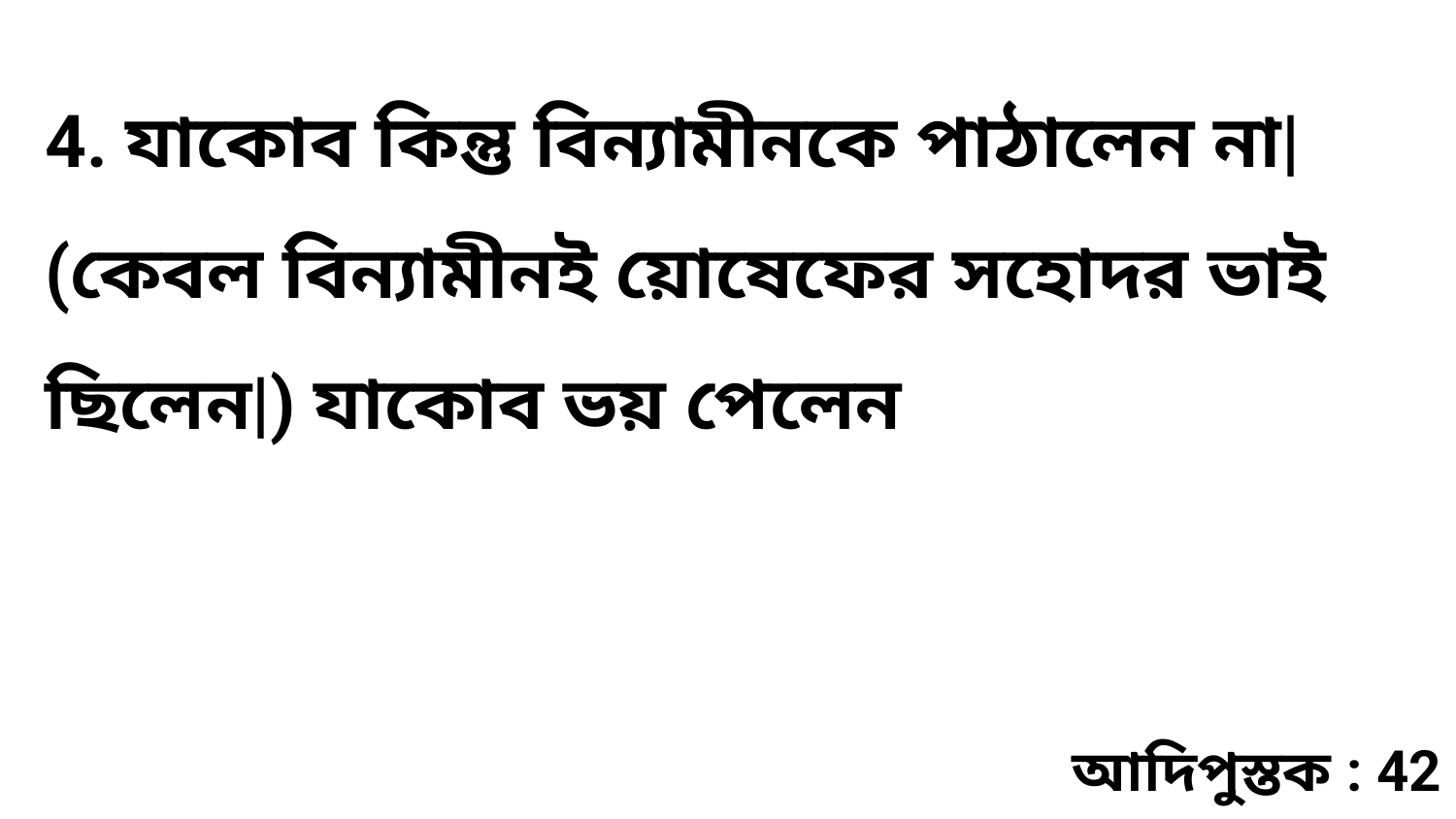

4. যাকোব কিন্তু বিন্যামীনকে পাঠালেন না| (কেবল বিন্যামীনই য়োষেফের সহোদর ভাই ছিলেন|) যাকোব ভয় পেলেন
আদিপুস্তক : 42